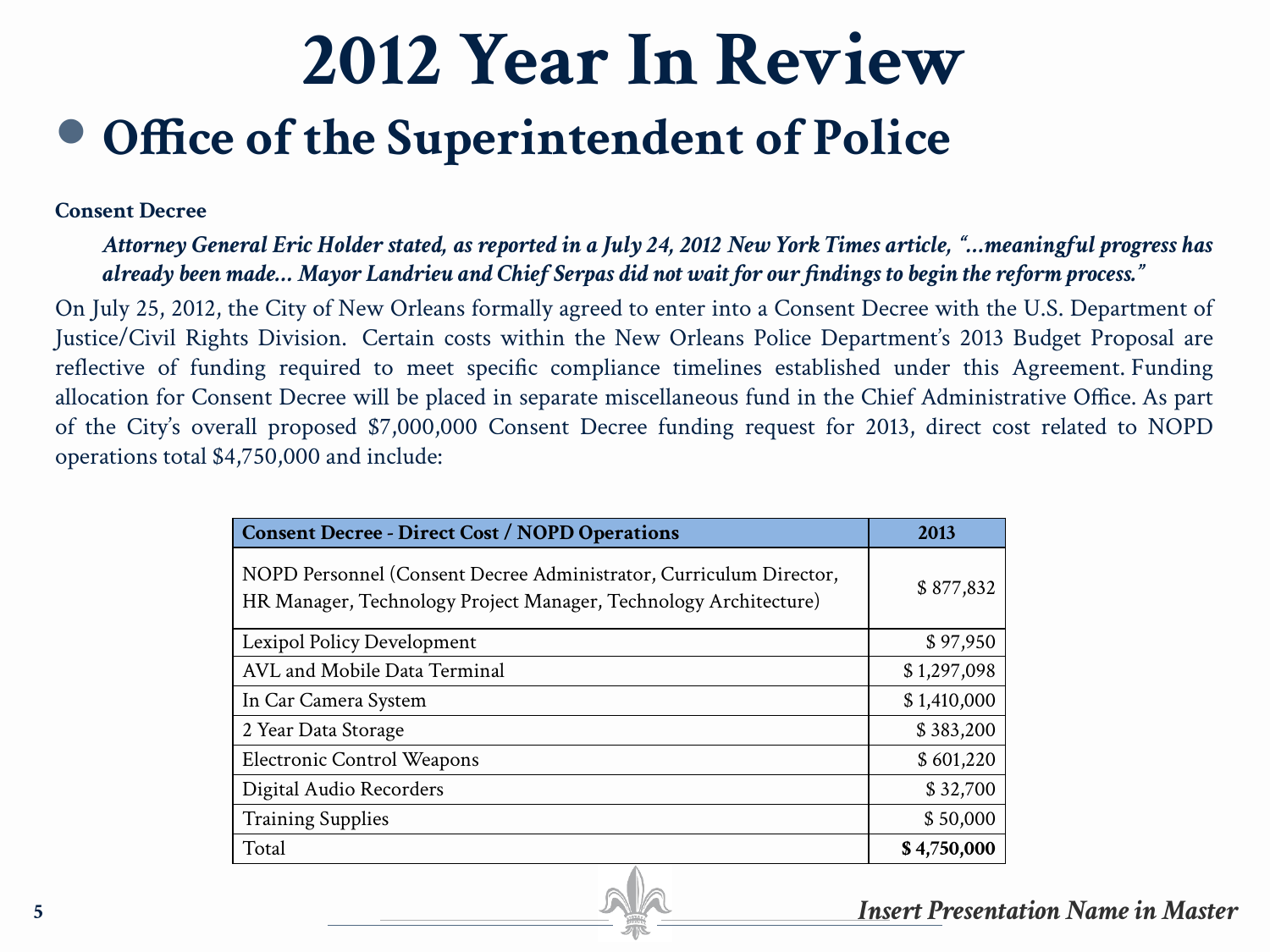

# 2012 Year In Review
Office of the Superintendent of Police

Consent Decree
	Attorney General Eric Holder stated, as reported in a July 24, 2012 New York Times article, “…meaningful progress has already been made… Mayor Landrieu and Chief Serpas did not wait for our findings to begin the reform process.”
On July 25, 2012, the City of New Orleans formally agreed to enter into a Consent Decree with the U.S. Department of Justice/Civil Rights Division.  Certain costs within the New Orleans Police Department’s 2013 Budget Proposal are reflective of funding required to meet specific compliance timelines established under this Agreement. Funding allocation for Consent Decree will be placed in separate miscellaneous fund in the Chief Administrative Office. As part of the City’s overall proposed $7,000,000 Consent Decree funding request for 2013, direct cost related to NOPD operations total $4,750,000 and include:

| Consent Decree - Direct Cost / NOPD Operations | 2013 |
| --- | --- |
| NOPD Personnel (Consent Decree Administrator, Curriculum Director, HR Manager, Technology Project Manager, Technology Architecture) | $ 877,832 |
| Lexipol Policy Development | $ 97,950 |
| AVL and Mobile Data Terminal | $ 1,297,098 |
| In Car Camera System | $ 1,410,000 |
| 2 Year Data Storage | $ 383,200 |
| Electronic Control Weapons | $ 601,220 |
| Digital Audio Recorders | $ 32,700 |
| Training Supplies | $ 50,000 |
| Total | $ 4,750,000 |
5